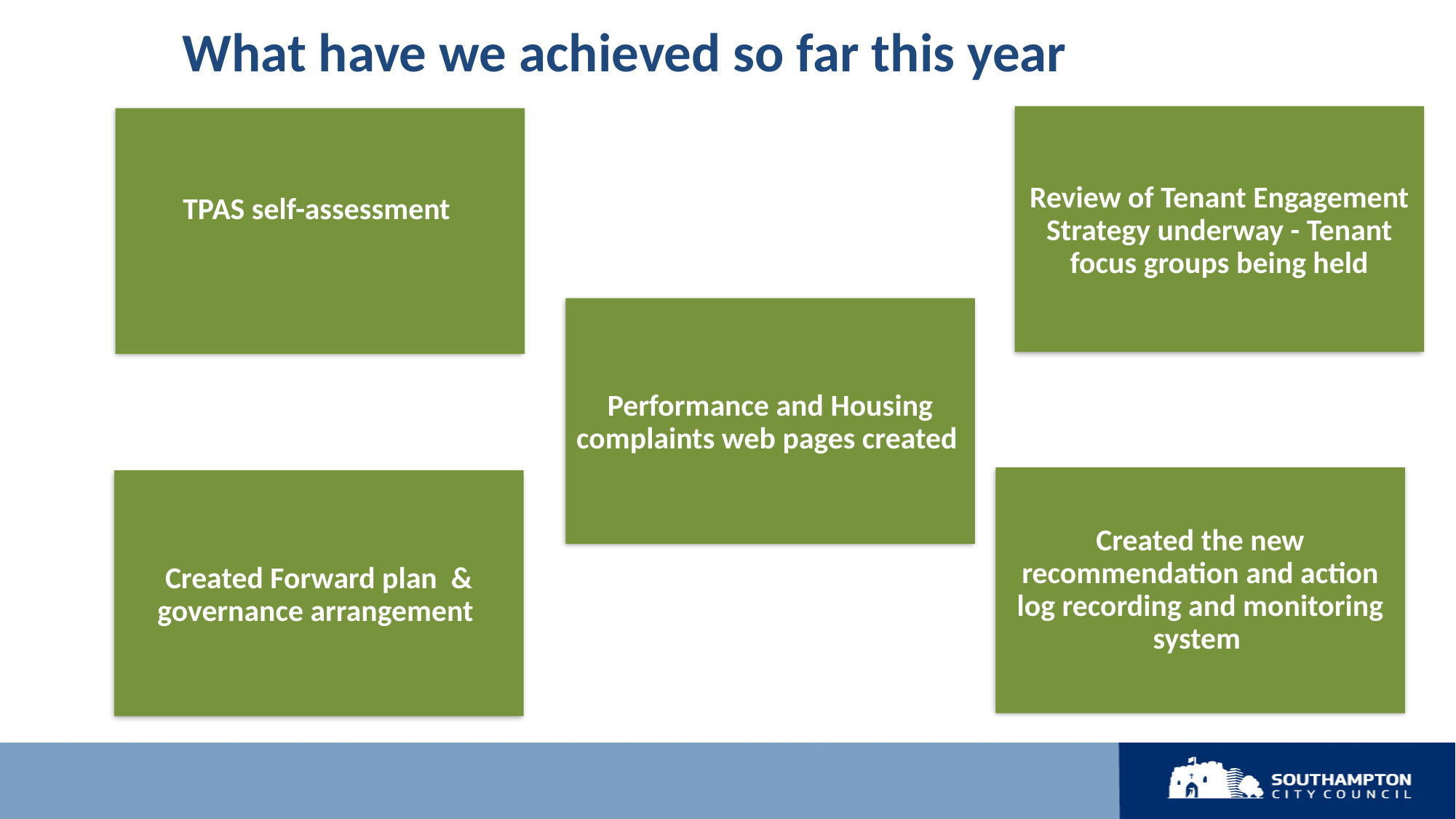

# What have we achieved so far this year

Performance and Housing complaints web pages created

Created Forward plan  & governance arrangement

Created the new recommendation and action log recording and monitoring system
TPAS self-assessment

Review of Tenant Engagement Strategy underway - Tenant focus groups being held